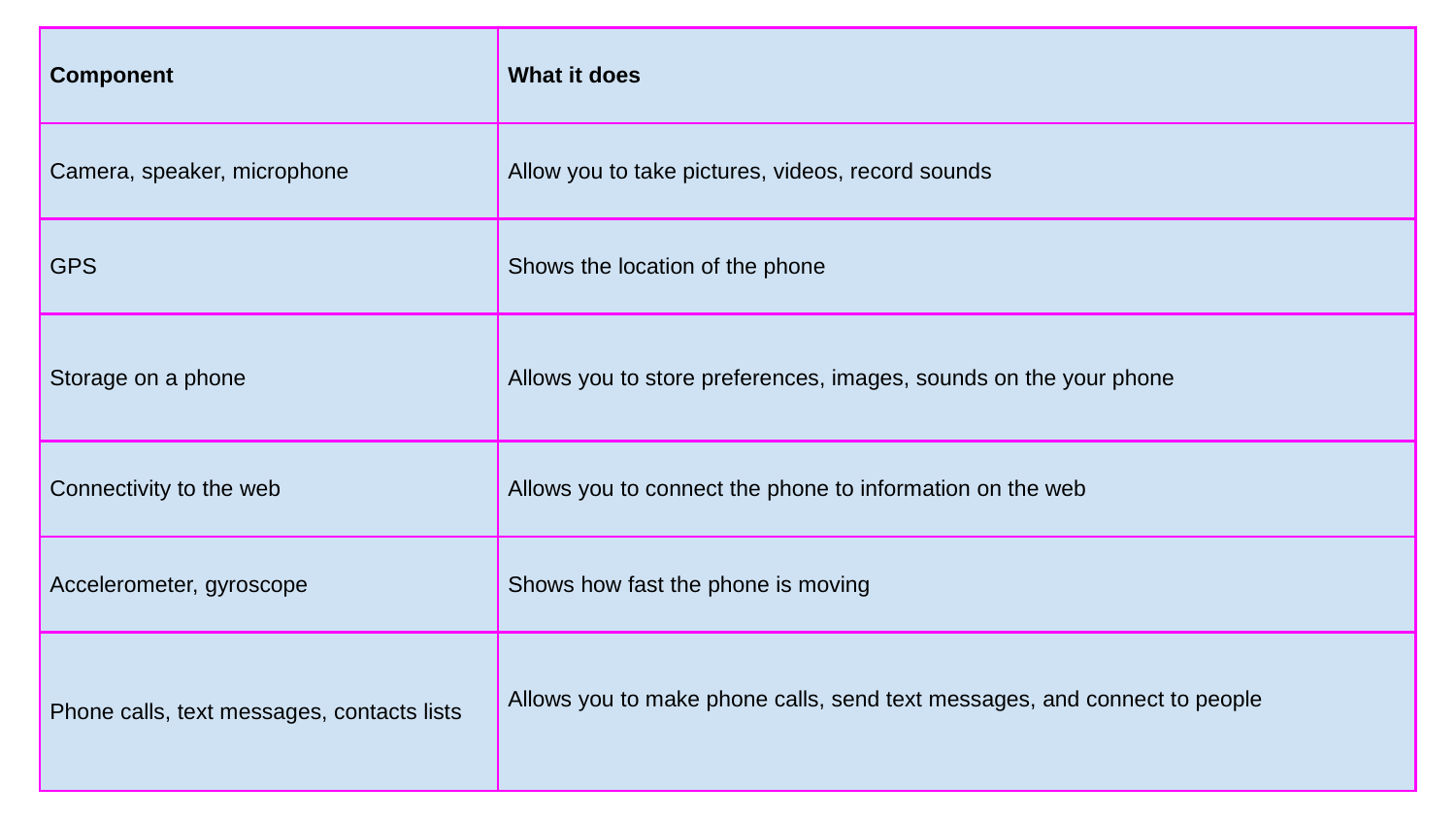

| Component | What it does |
| --- | --- |
| Camera, speaker, microphone | Allow you to take pictures, videos, record sounds |
| GPS | Shows the location of the phone |
| Storage on a phone | Allows you to store preferences, images, sounds on the your phone |
| Connectivity to the web | Allows you to connect the phone to information on the web |
| Accelerometer, gyroscope | Shows how fast the phone is moving |
| Phone calls, text messages, contacts lists | Allows you to make phone calls, send text messages, and connect to people |